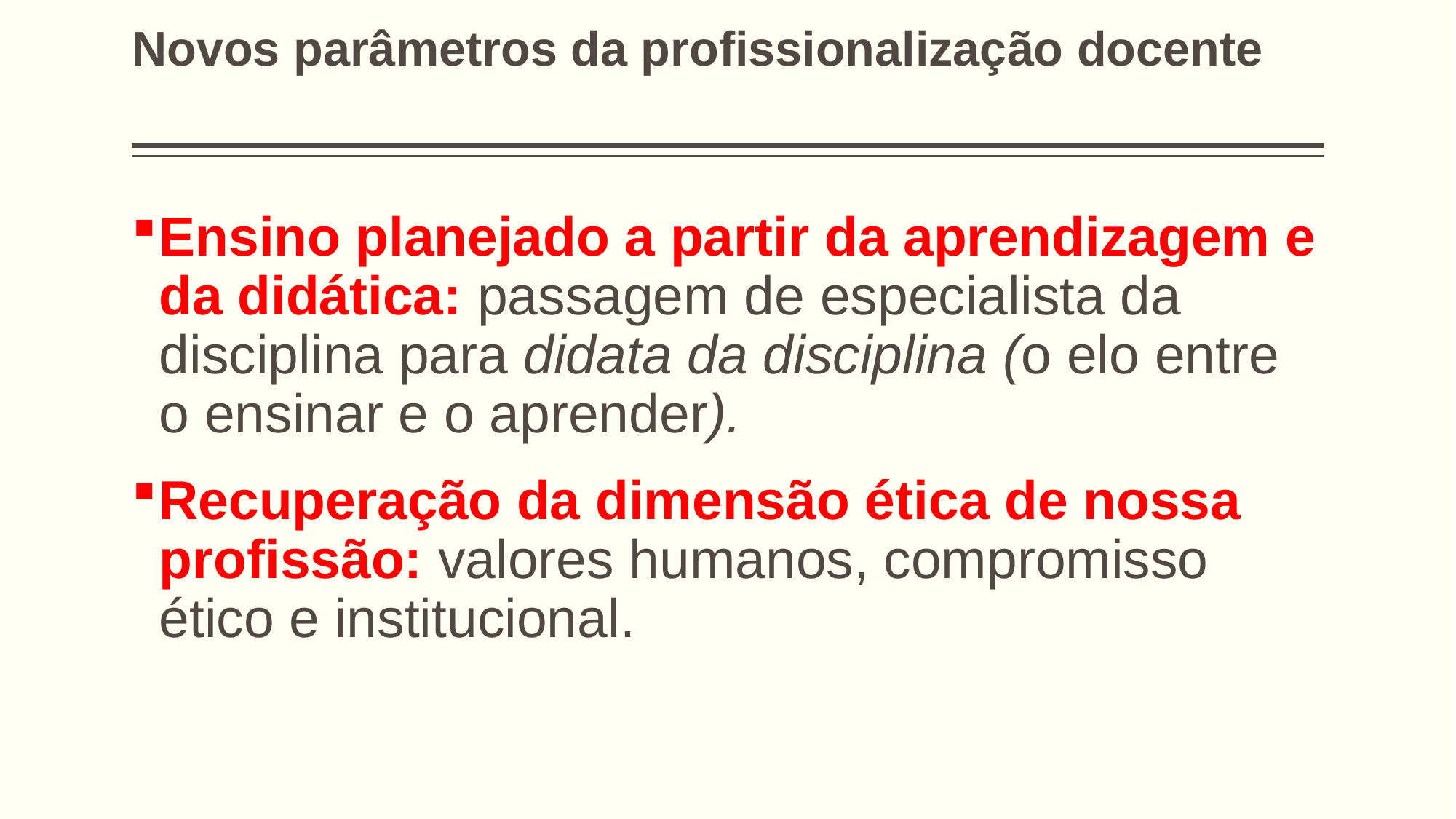

# Novos parâmetros da profissionalização docente
Ensino planejado a partir da aprendizagem e da didática: passagem de especialista da disciplina para didata da disciplina (o elo entre o ensinar e o aprender).
Recuperação da dimensão ética de nossa profissão: valores humanos, compromisso ético e institucional.